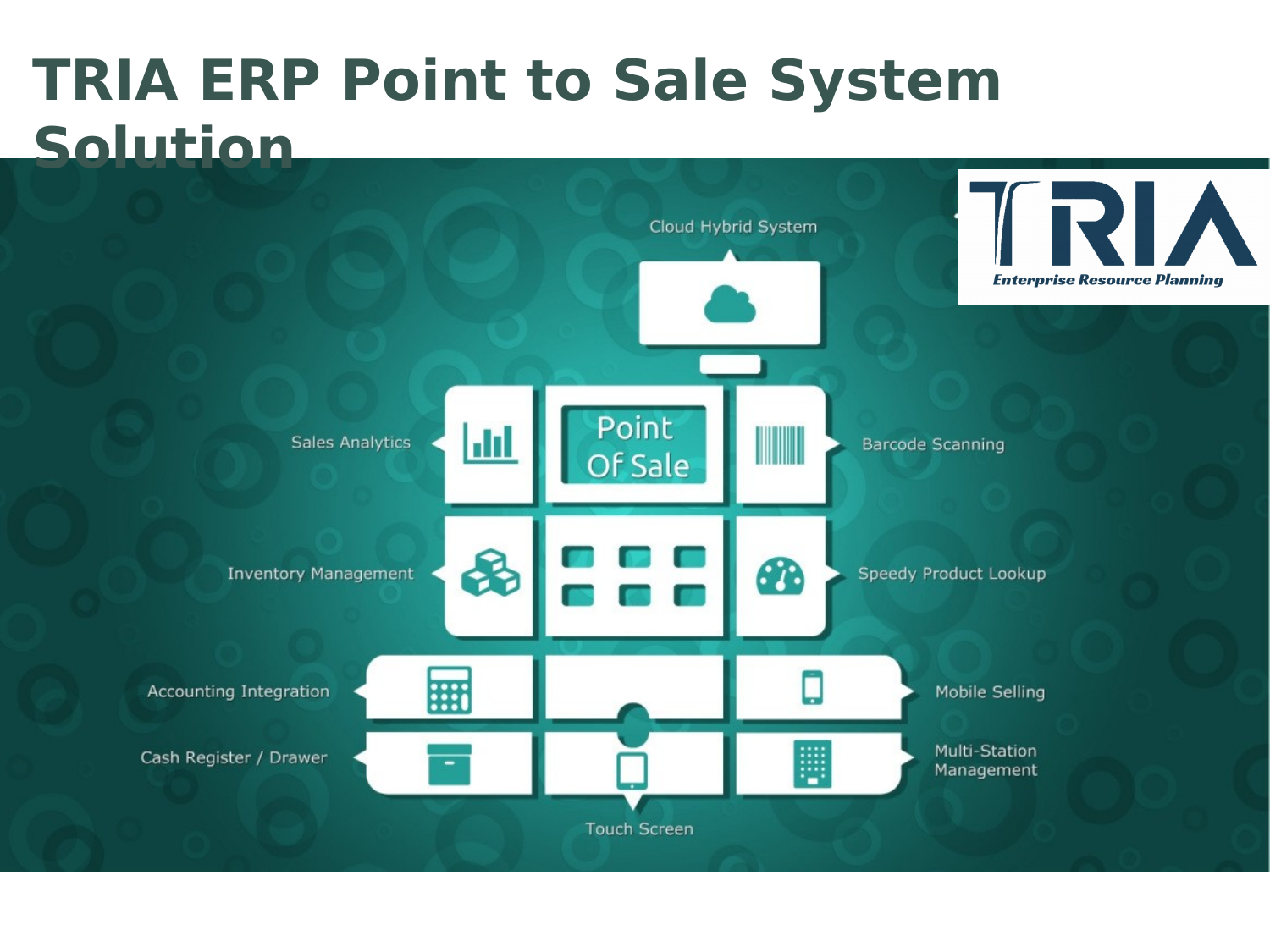

TRIA ERP Point to Sale System  Solution